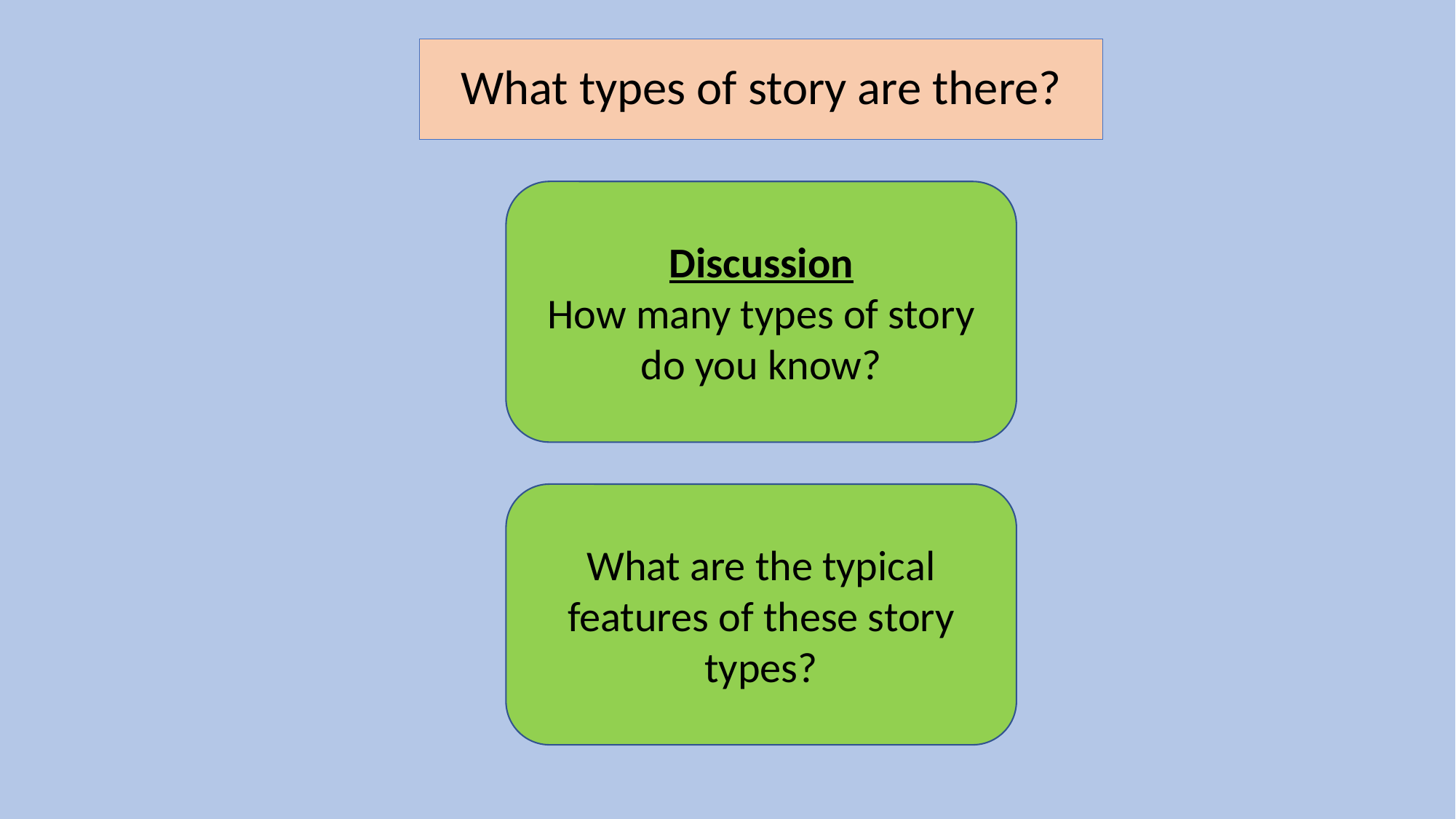

# What types of story are there?
Discussion
How many types of story do you know?
What are the typical features of these story types?